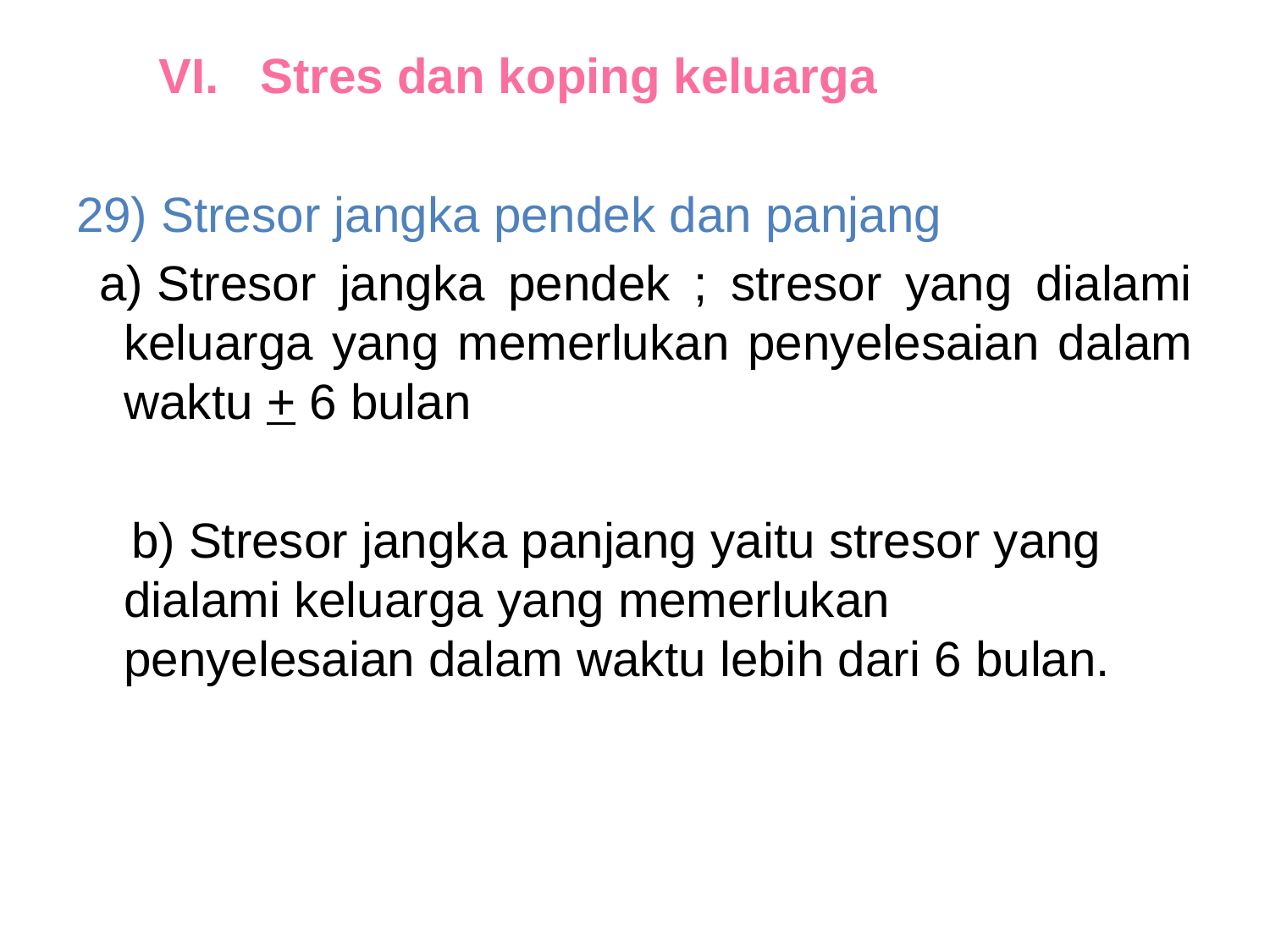

# VI.   Stres dan koping keluarga

29) Stresor jangka pendek dan panjang
 a) Stresor jangka pendek ; stresor yang dialami keluarga yang memerlukan penyelesaian dalam waktu + 6 bulan

    b) Stresor jangka panjang yaitu stresor yang dialami keluarga yang memerlukan penyelesaian dalam waktu lebih dari 6 bulan.